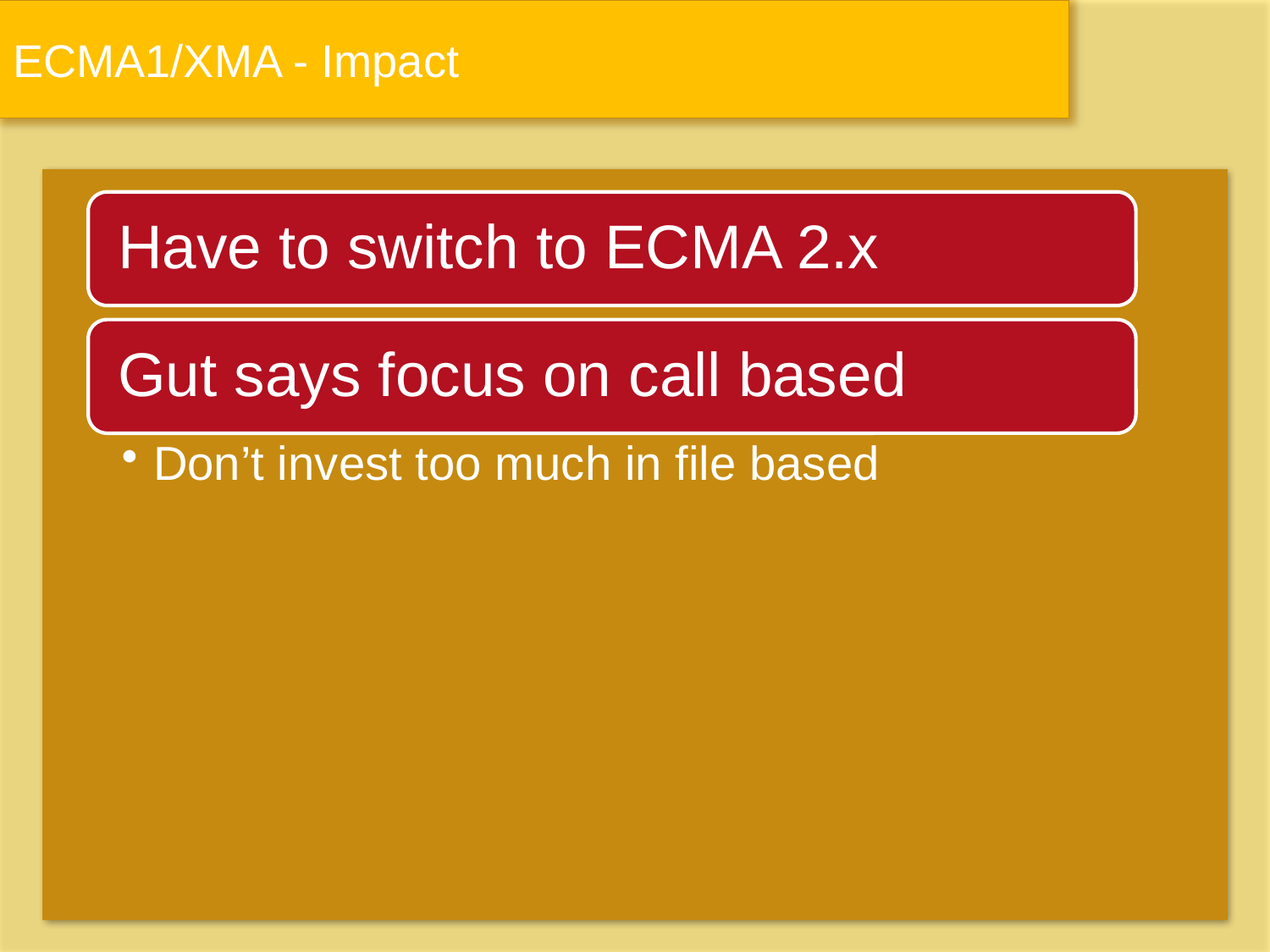

ECMA1/XMA - Impact
Have to switch to ECMA 2.x
Gut says focus on call based
Don’t invest too much in file based